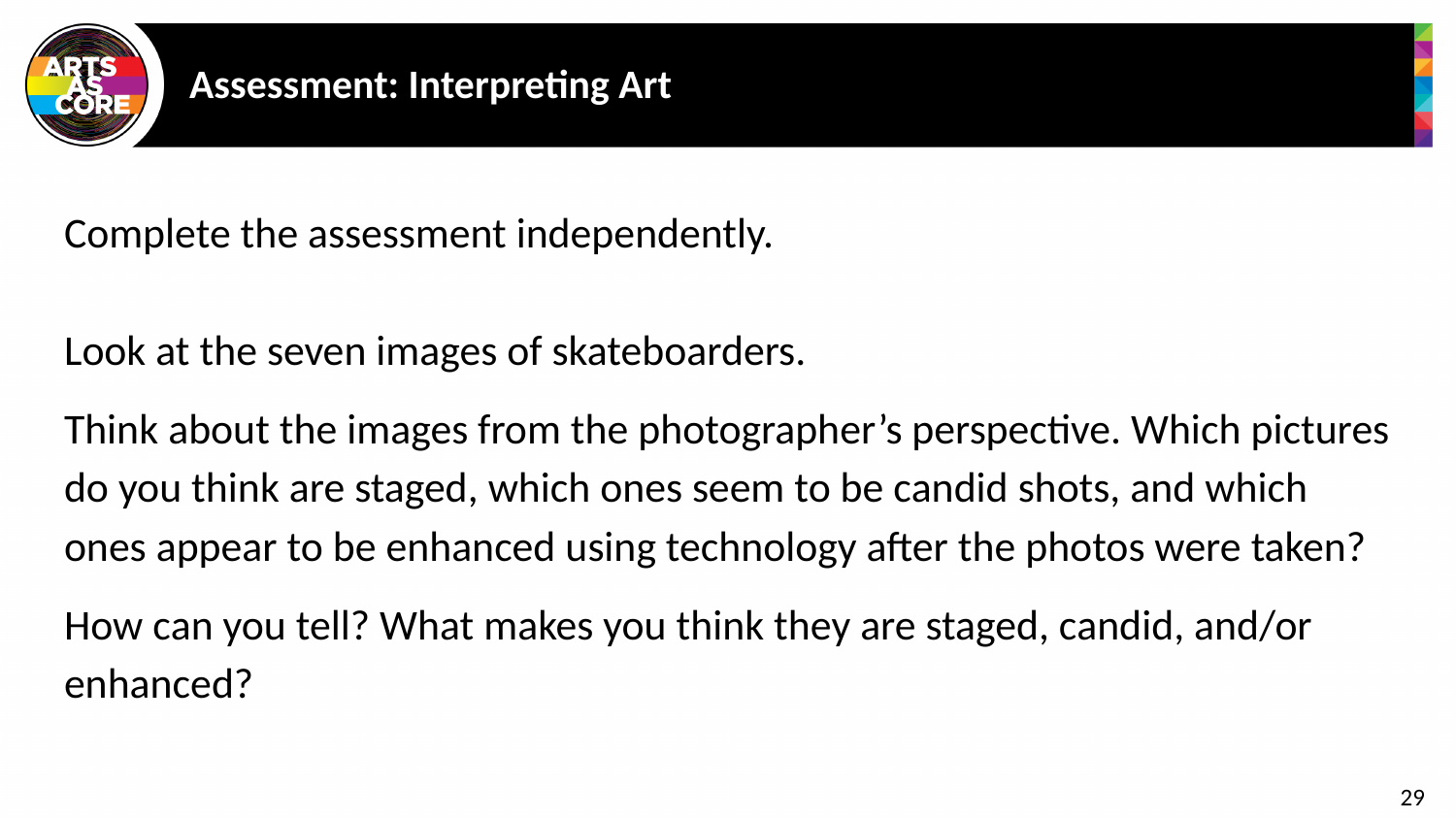

# Assessment: Interpreting Art
Complete the assessment independently.

Look at the seven images of skateboarders.
Think about the images from the photographer’s perspective. Which pictures do you think are staged, which ones seem to be candid shots, and which ones appear to be enhanced using technology after the photos were taken?
How can you tell? What makes you think they are staged, candid, and/or enhanced?

29